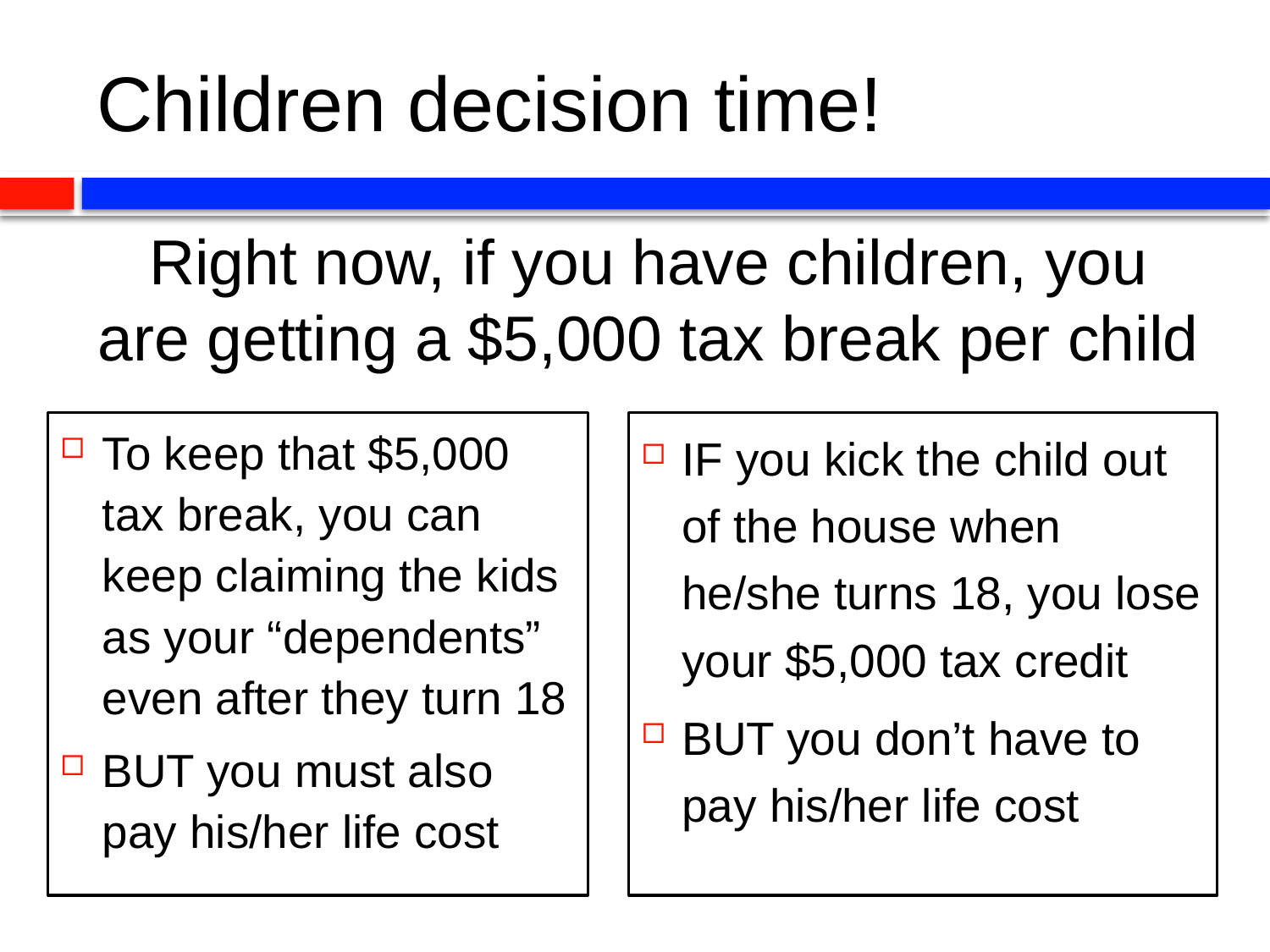

# Children decision time!
Right now, if you have children, you are getting a $5,000 tax break per child

To keep that $5,000 tax break, you can keep claiming the kids as your “dependents” even after they turn 18
BUT you must also pay his/her life cost
IF you kick the child out of the house when he/she turns 18, you lose your $5,000 tax credit
BUT you don’t have to pay his/her life cost